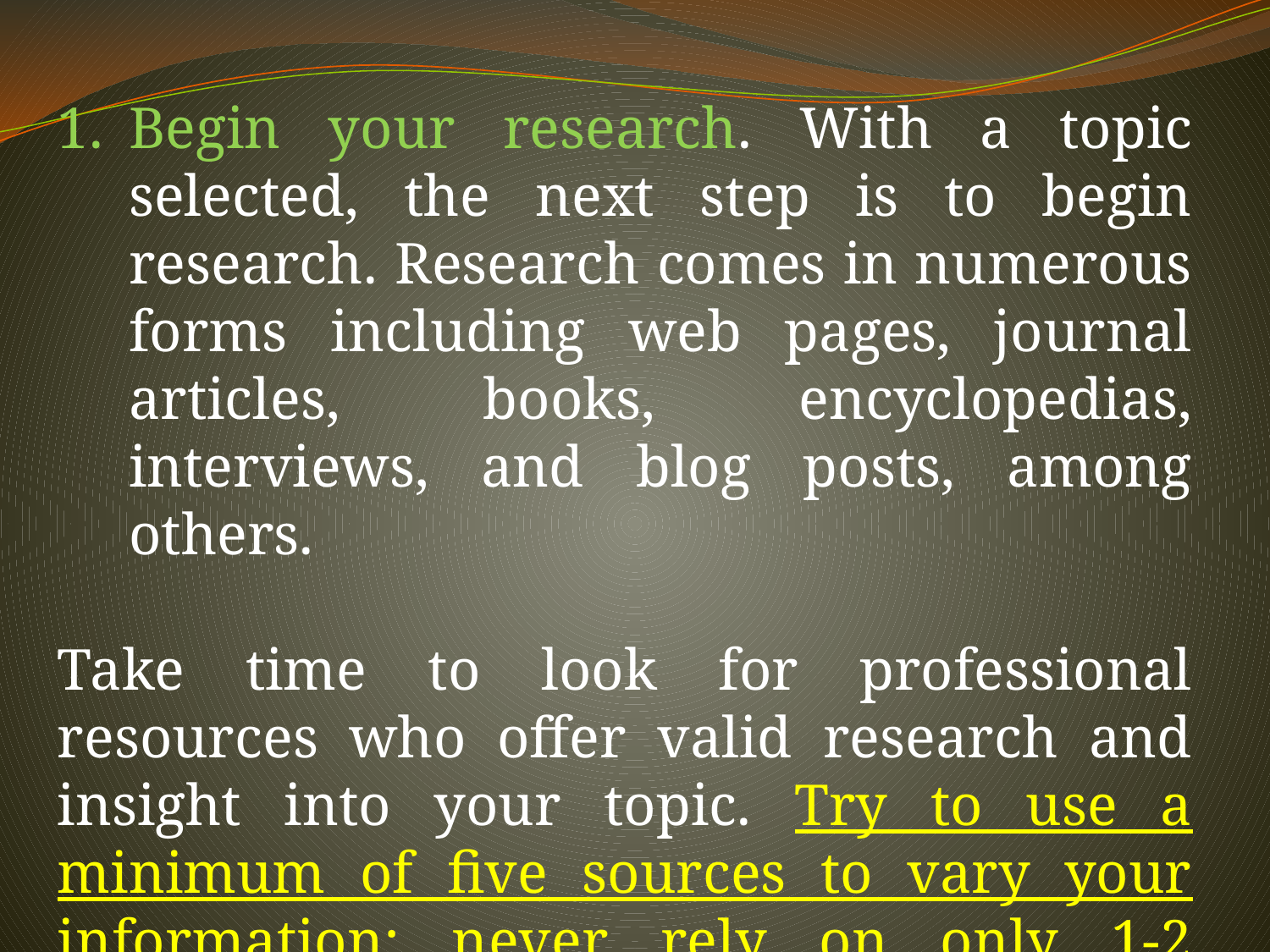

Begin your research. With a topic selected, the next step is to begin research. Research comes in numerous forms including web pages, journal articles, books, encyclopedias, interviews, and blog posts, among others.

Take time to look for professional resources who offer valid research and insight into your topic. Try to use a minimum of five sources to vary your information; never rely on only 1-2 sources